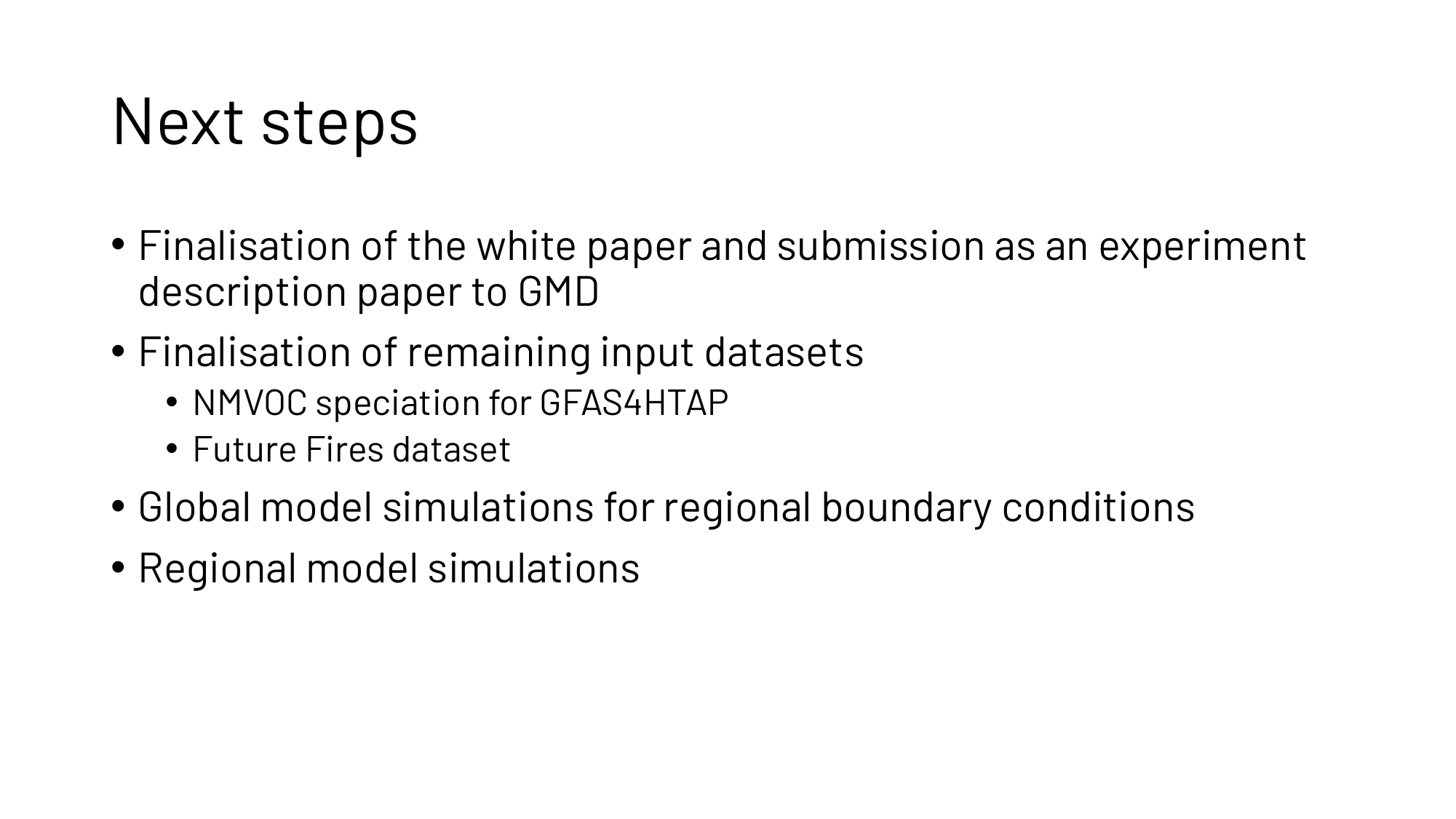

# Next steps
Finalisation of the white paper and submission as an experiment description paper to GMD
Finalisation of remaining input datasets
NMVOC speciation for GFAS4HTAP
Future Fires dataset
Global model simulations for regional boundary conditions
Regional model simulations